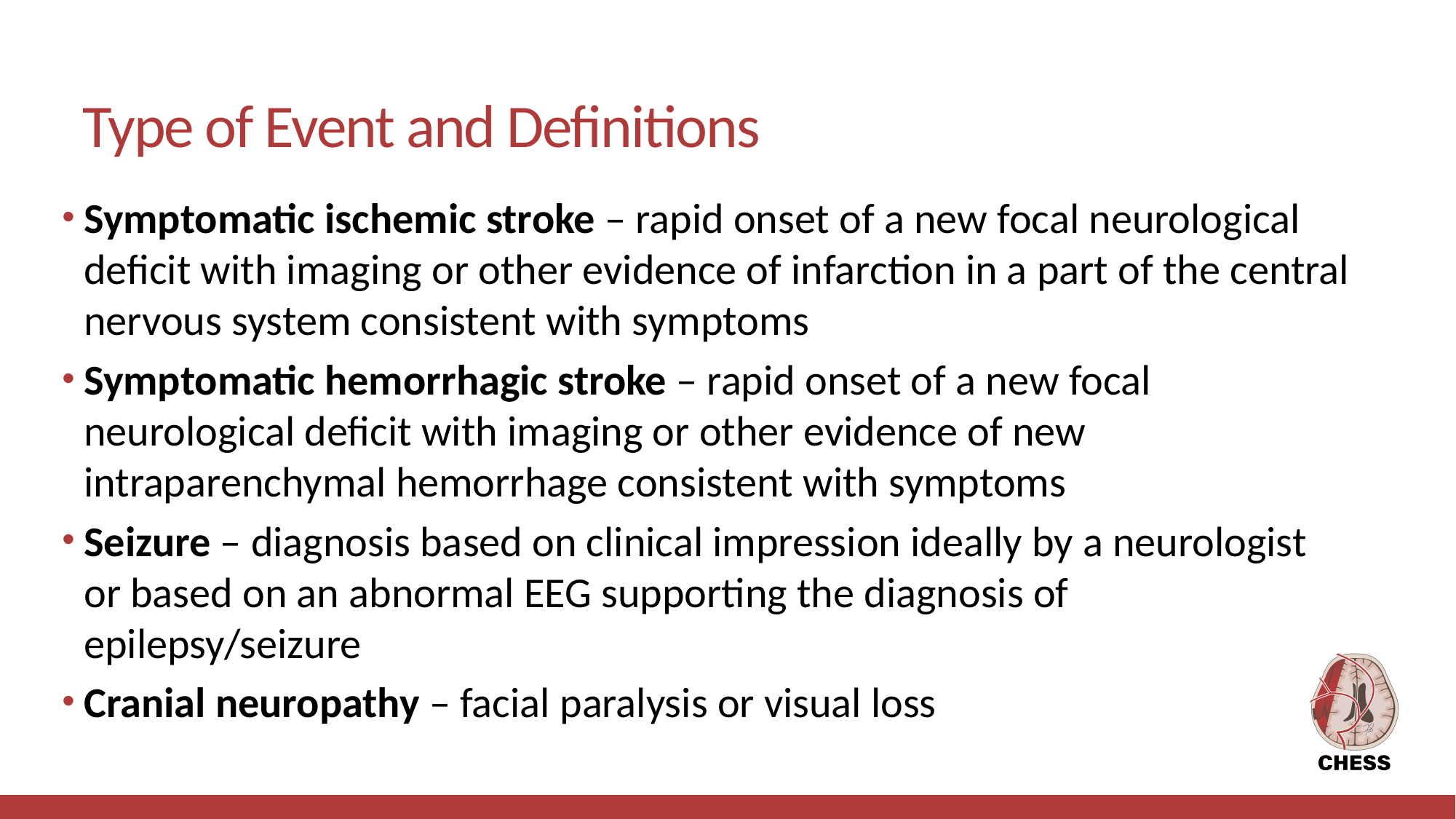

# Type of Event and Definitions
Symptomatic ischemic stroke – rapid onset of a new focal neurological deficit with imaging or other evidence of infarction in a part of the central nervous system consistent with symptoms
Symptomatic hemorrhagic stroke – rapid onset of a new focal neurological deficit with imaging or other evidence of new intraparenchymal hemorrhage consistent with symptoms
Seizure – diagnosis based on clinical impression ideally by a neurologist or based on an abnormal EEG supporting the diagnosis of epilepsy/seizure
Cranial neuropathy – facial paralysis or visual loss